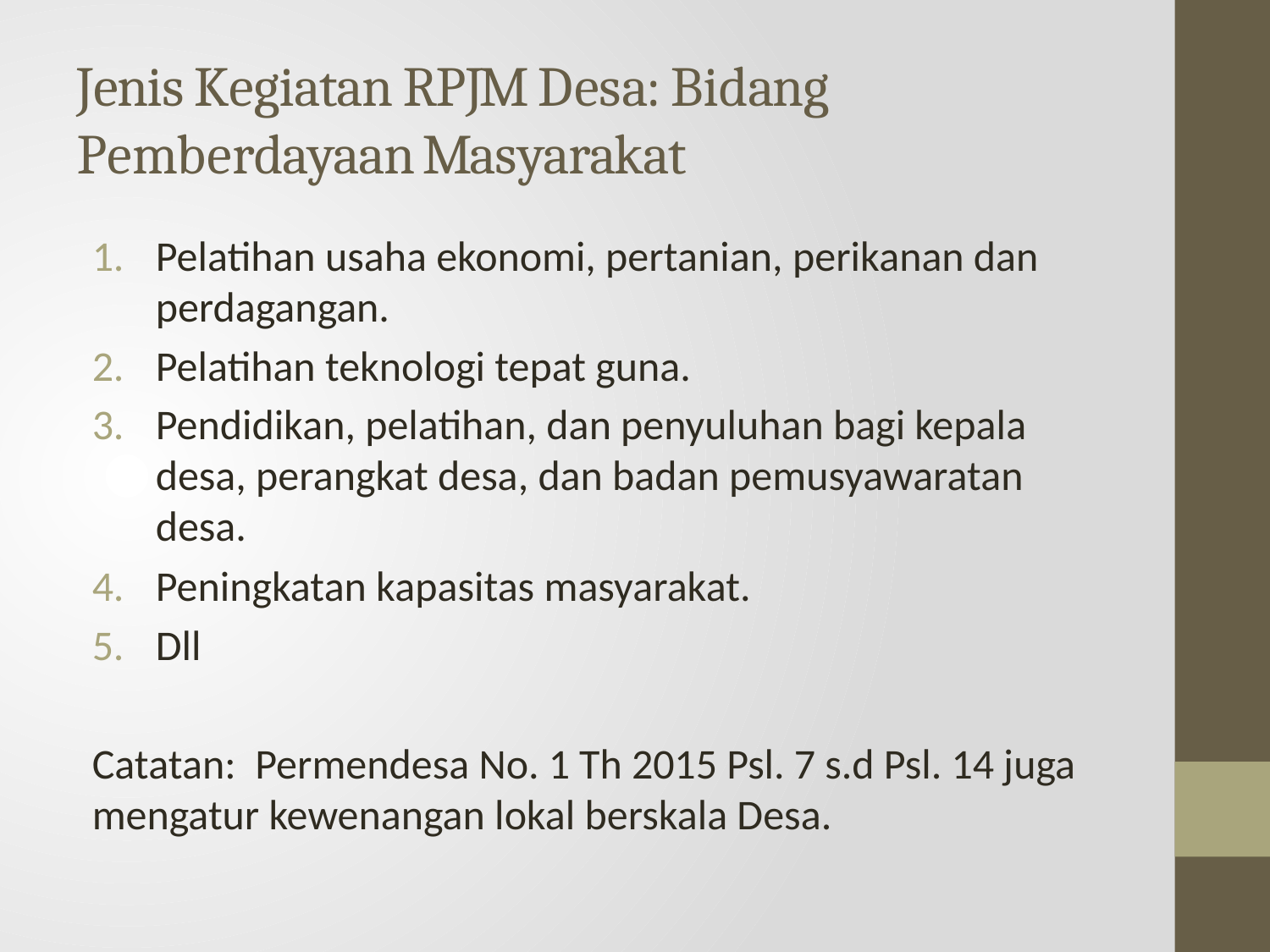

# Jenis Kegiatan RPJM Desa: Bidang Pemberdayaan Masyarakat
Pelatihan usaha ekonomi, pertanian, perikanan dan perdagangan.
Pelatihan teknologi tepat guna.
Pendidikan, pelatihan, dan penyuluhan bagi kepala desa, perangkat desa, dan badan pemusyawaratan desa.
Peningkatan kapasitas masyarakat.
Dll

Catatan:  Permendesa No. 1 Th 2015 Psl. 7 s.d Psl. 14 juga mengatur kewenangan lokal berskala Desa.